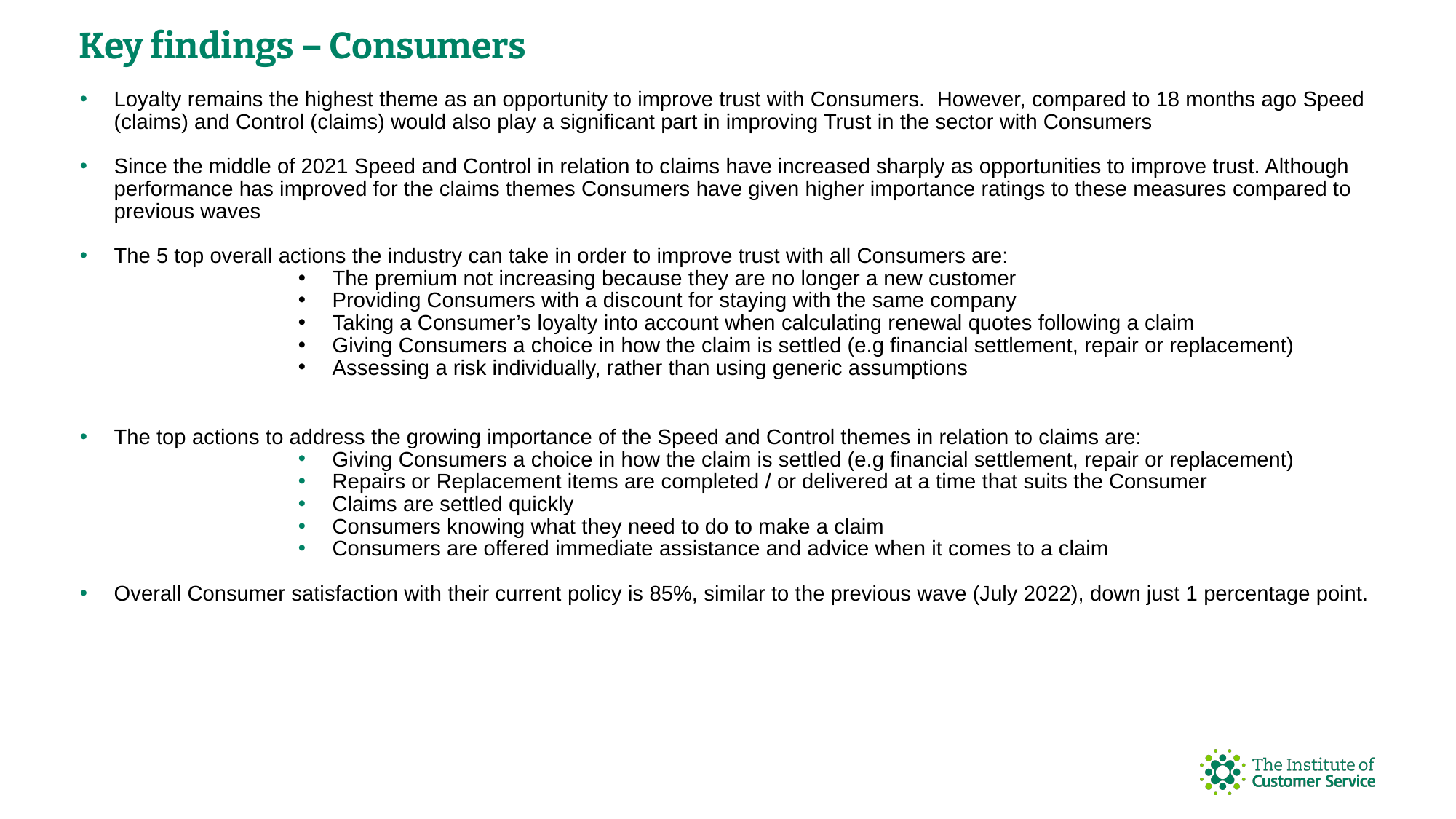

# Key findings – Consumers
Loyalty remains the highest theme as an opportunity to improve trust with Consumers.  However, compared to 18 months ago Speed (claims) and Control (claims) would also play a significant part in improving Trust in the sector with Consumers

Since the middle of 2021 Speed and Control in relation to claims have increased sharply as opportunities to improve trust. Although performance has improved for the claims themes Consumers have given higher importance ratings to these measures compared to previous waves

The 5 top overall actions the industry can take in order to improve trust with all Consumers are:
The premium not increasing because they are no longer a new customer
Providing Consumers with a discount for staying with the same company
Taking a Consumer’s loyalty into account when calculating renewal quotes following a claim
Giving Consumers a choice in how the claim is settled (e.g financial settlement, repair or replacement)
Assessing a risk individually, rather than using generic assumptions

The top actions to address the growing importance of the Speed and Control themes in relation to claims are:
Giving Consumers a choice in how the claim is settled (e.g financial settlement, repair or replacement)
Repairs or Replacement items are completed / or delivered at a time that suits the Consumer
Claims are settled quickly
Consumers knowing what they need to do to make a claim
Consumers are offered immediate assistance and advice when it comes to a claim

Overall Consumer satisfaction with their current policy is 85%, similar to the previous wave (July 2022), down just 1 percentage point.